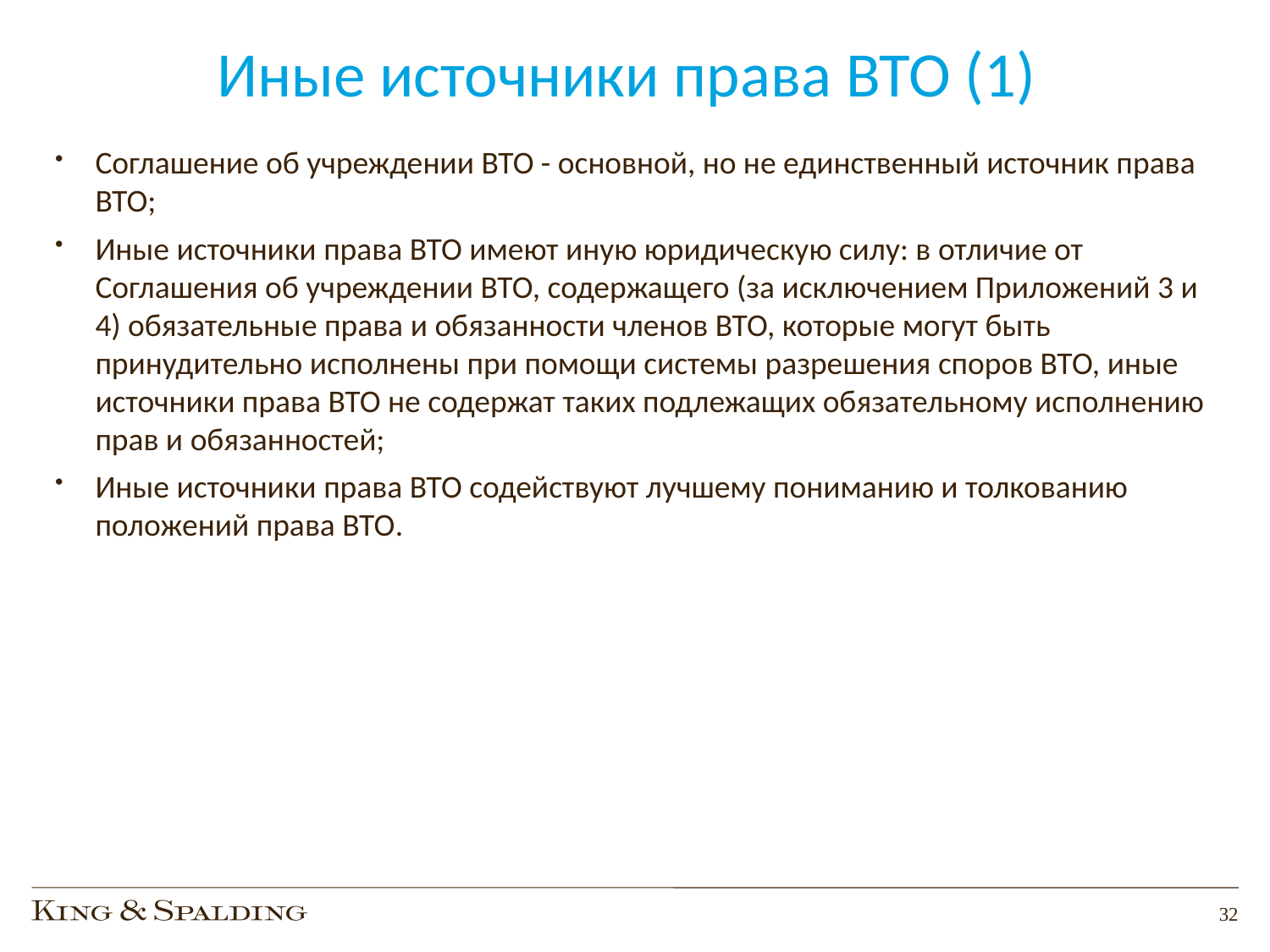

# Иные источники права ВТО (1)
Соглашение об учреждении ВТО - основной, но не единственный источник права ВТО;
Иные источники права ВТО имеют иную юридическую силу: в отличие от Соглашения об учреждении ВТО, содержащего (за исключением Приложений 3 и 4) обязательные права и обязанности членов ВТО, которые могут быть принудительно исполнены при помощи системы разрешения споров ВТО, иные источники права ВТО не содержат таких подлежащих обязательному исполнению прав и обязанностей;
Иные источники права ВТО содействуют лучшему пониманию и толкованию положений права ВТО.
32